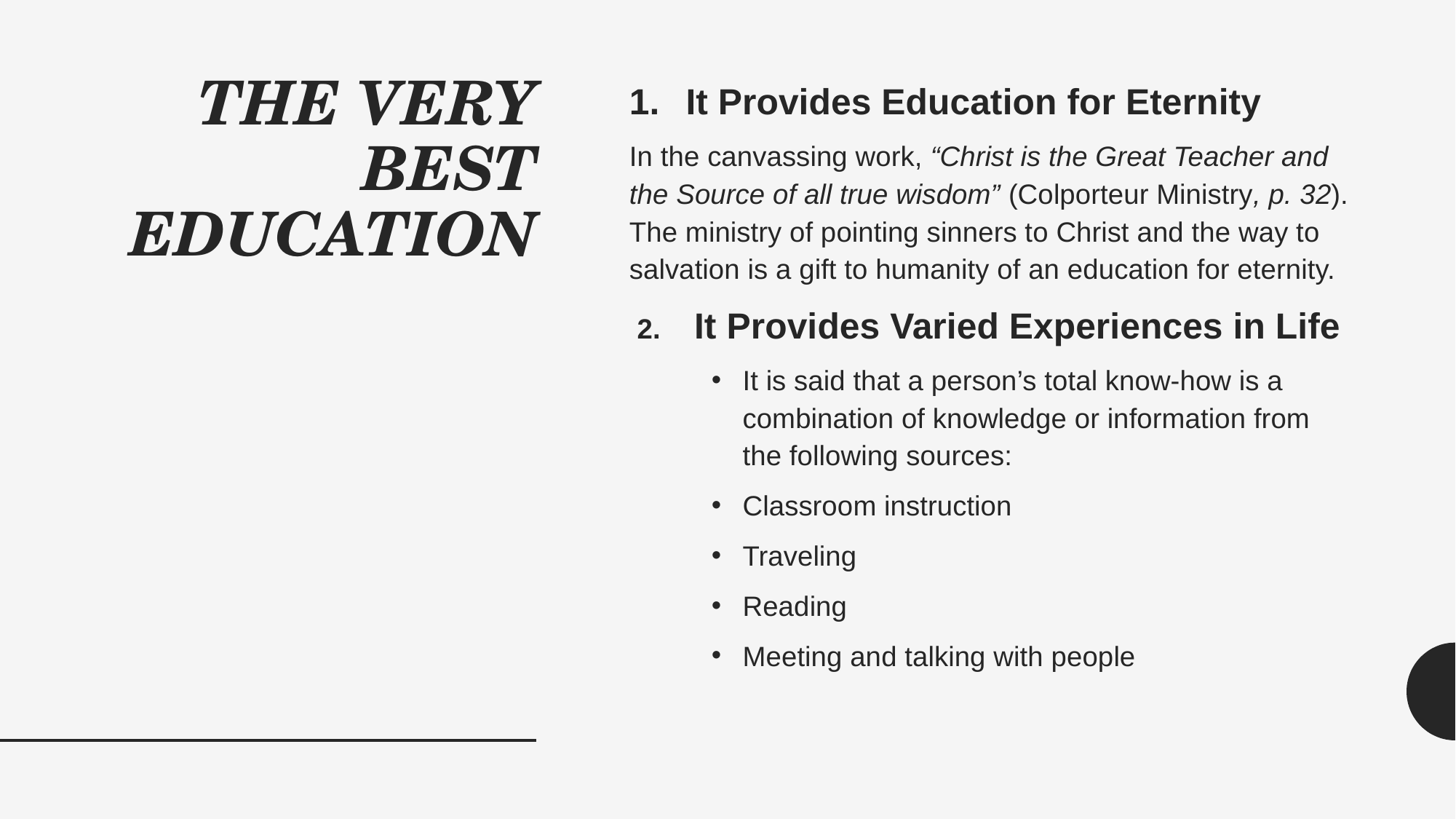

# THE VERY BEST EDUCATION
It Provides Education for Eternity
In the canvassing work, “Christ is the Great Teacher and the Source of all true wisdom” (Colporteur Ministry, p. 32). The ministry of pointing sinners to Christ and the way to salvation is a gift to humanity of an education for eternity.
 2.    It Provides Varied Experiences in Life
It is said that a person’s total know-how is a combination of knowledge or information from the following sources:
Classroom instruction
Traveling
Reading
Meeting and talking with people